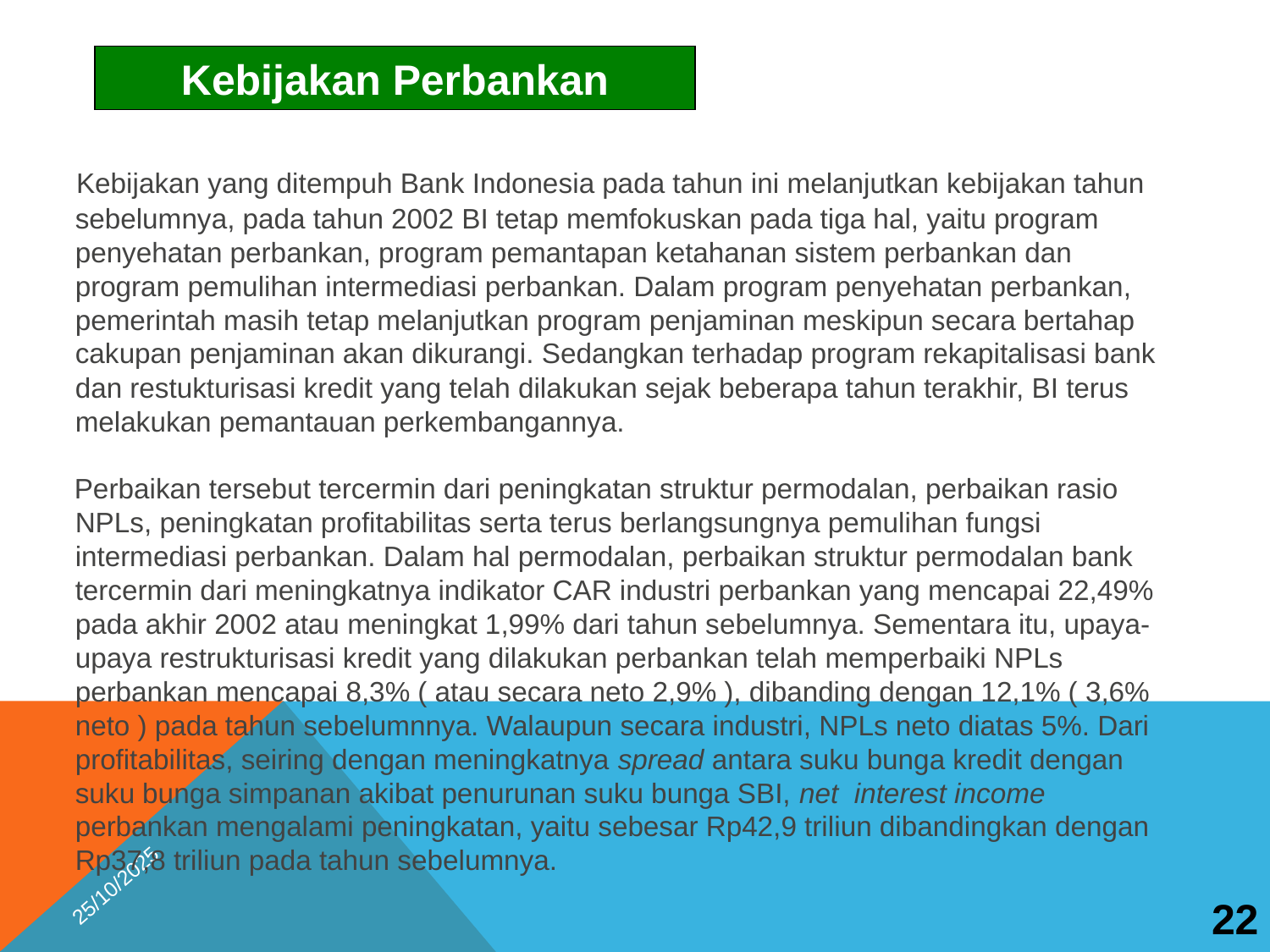

Kebijakan Perbankan
     Kebijakan yang ditempuh Bank Indonesia pada tahun ini melanjutkan kebijakan tahun sebelumnya, pada tahun 2002 BI tetap memfokuskan pada tiga hal, yaitu program penyehatan perbankan, program pemantapan ketahanan sistem perbankan dan program pemulihan intermediasi perbankan. Dalam program penyehatan perbankan, pemerintah masih tetap melanjutkan program penjaminan meskipun secara bertahap cakupan penjaminan akan dikurangi. Sedangkan terhadap program rekapitalisasi bank dan restukturisasi kredit yang telah dilakukan sejak beberapa tahun terakhir, BI terus melakukan pemantauan perkembangannya.

      Perbaikan tersebut tercermin dari peningkatan struktur permodalan, perbaikan rasio NPLs, peningkatan profitabilitas serta terus berlangsungnya pemulihan fungsi intermediasi perbankan. Dalam hal permodalan, perbaikan struktur permodalan bank tercermin dari meningkatnya indikator CAR industri perbankan yang mencapai 22,49% pada akhir 2002 atau meningkat 1,99% dari tahun sebelumnya. Sementara itu, upaya-upaya restrukturisasi kredit yang dilakukan perbankan telah memperbaiki NPLs  perbankan mencapai 8,3% ( atau secara neto 2,9% ), dibanding dengan 12,1% ( 3,6% neto ) pada tahun sebelumnnya. Walaupun secara industri, NPLs neto diatas 5%. Dari profitabilitas, seiring dengan meningkatnya spread antara suku bunga kredit dengan suku bunga simpanan akibat penurunan suku bunga SBI, net  interest income  perbankan mengalami peningkatan, yaitu sebesar Rp42,9 triliun dibandingkan dengan Rp37,8 triliun pada tahun sebelumnya.
22
25/10/2025